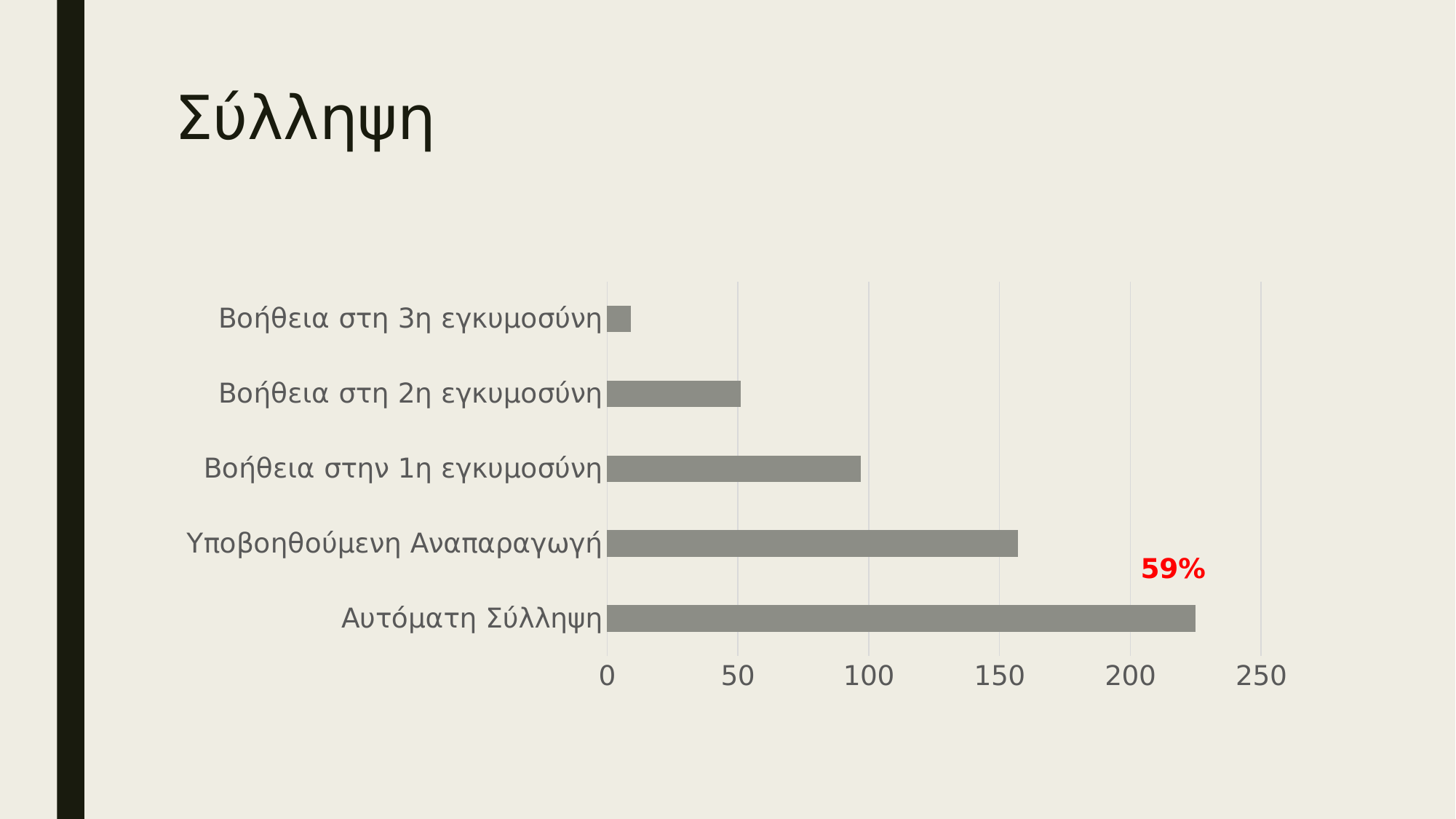

# Σύλληψη

### Chart

| Category | Series 1 |
|---|---|
| Αυτόματη Σύλληψη | 225.0 |
| Υποβοηθούμενη Αναπαραγωγή | 157.0 |
| Βοήθεια στην 1η εγκυμοσύνη | 97.0 |
| Βοήθεια στη 2η εγκυμοσύνη | 51.0 |
| Βοήθεια στη 3η εγκυμοσύνη | 9.0 |
59%